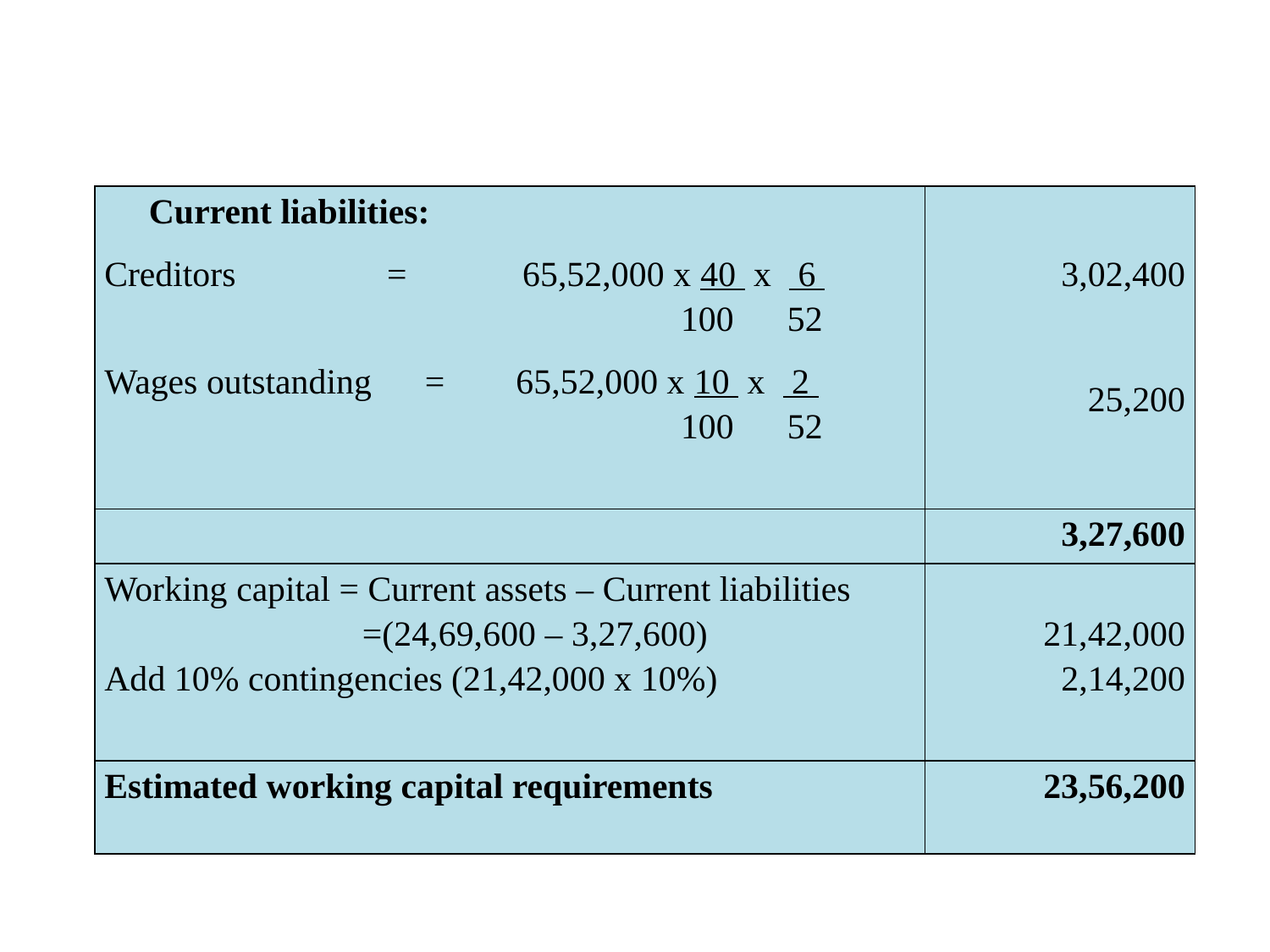

#
| Current liabilities: Creditors = 65,52,000 x 40 x 6 100 52 Wages outstanding = 65,52,000 x 10 x 2 100 52 | 3,02,400    25,200 |
| --- | --- |
|  | 3,27,600 |
| Working capital = Current assets – Current liabilities =(24,69,600 – 3,27,600) Add 10% contingencies (21,42,000 x 10%) | 21,42,000 2,14,200 |
| Estimated working capital requirements | 23,56,200 |